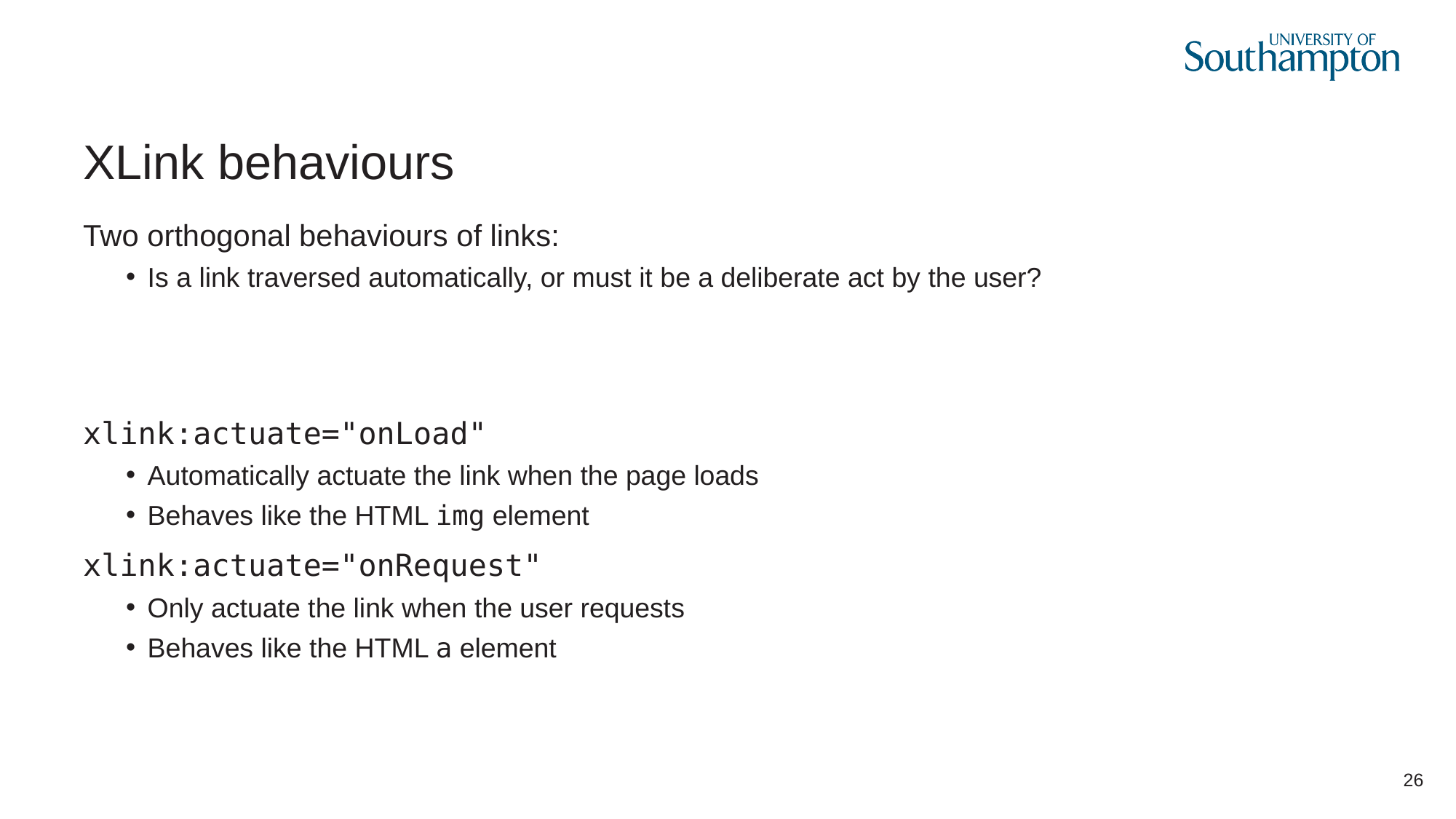

# XLink behaviours
Two orthogonal behaviours of links:
Is a link traversed automatically, or must it be a deliberate act by the user?

xlink:actuate="onLoad"
Automatically actuate the link when the page loads
Behaves like the HTML img element
xlink:actuate="onRequest"
Only actuate the link when the user requests
Behaves like the HTML a element